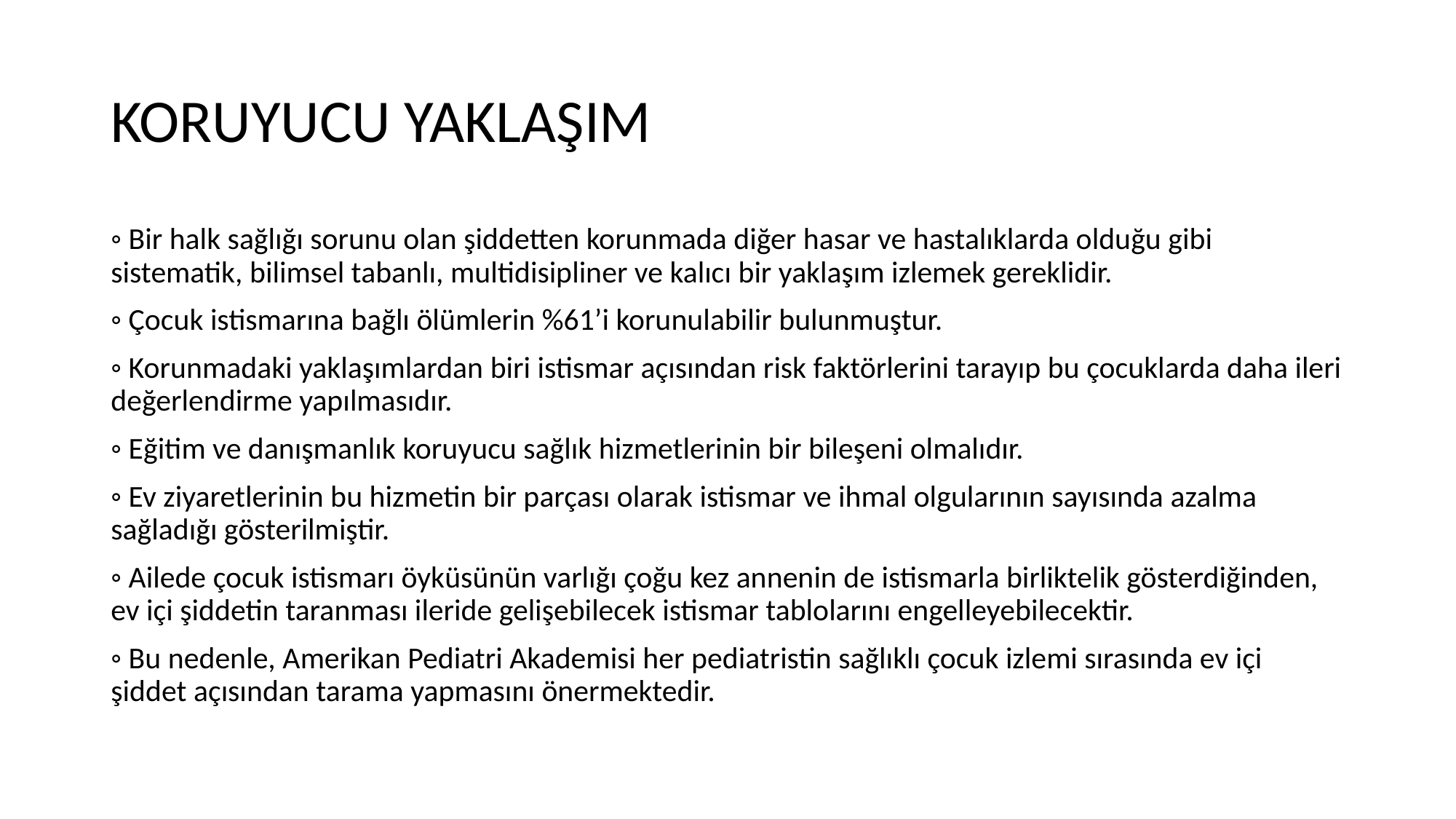

# KORUYUCU YAKLAŞIM
◦ Bir halk sağlığı sorunu olan şiddetten korunmada diğer hasar ve hastalıklarda olduğu gibi sistematik, bilimsel tabanlı, multidisipliner ve kalıcı bir yaklaşım izlemek gereklidir.
◦ Çocuk istismarına bağlı ölümlerin %61’i korunulabilir bulunmuştur.
◦ Korunmadaki yaklaşımlardan biri istismar açısından risk faktörlerini tarayıp bu çocuklarda daha ileri değerlendirme yapılmasıdır.
◦ Eğitim ve danışmanlık koruyucu sağlık hizmetlerinin bir bileşeni olmalıdır.
◦ Ev ziyaretlerinin bu hizmetin bir parçası olarak istismar ve ihmal olgularının sayısında azalma sağladığı gösterilmiştir.
◦ Ailede çocuk istismarı öyküsünün varlığı çoğu kez annenin de istismarla birliktelik gösterdiğinden, ev içi şiddetin taranması ileride gelişebilecek istismar tablolarını engelleyebilecektir.
◦ Bu nedenle, Amerikan Pediatri Akademisi her pediatristin sağlıklı çocuk izlemi sırasında ev içi şiddet açısından tarama yapmasını önermektedir.